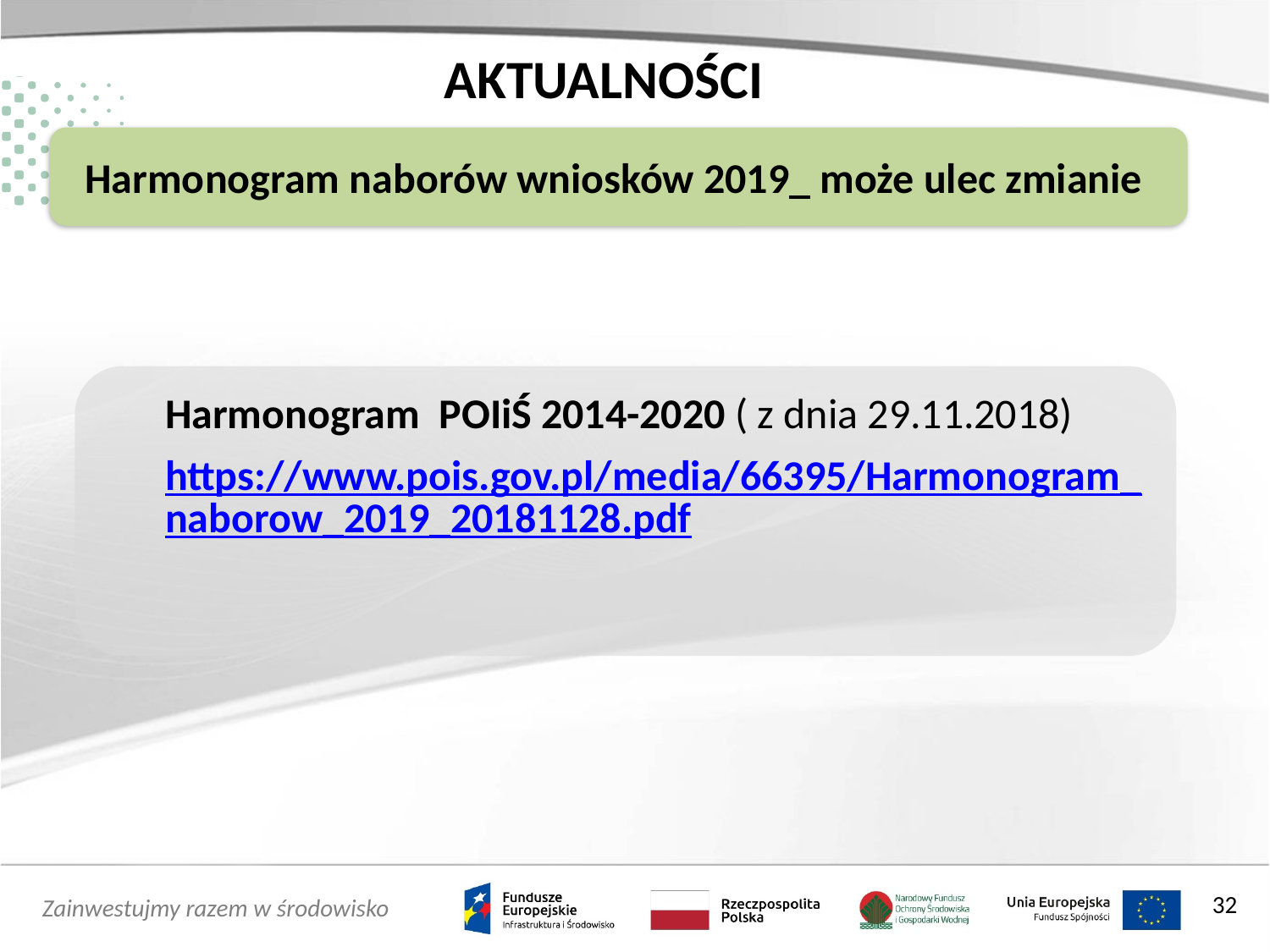

32
# AKTUALNOŚCI
Harmonogram naborów wniosków 2019_ może ulec zmianie
Harmonogram  POIiŚ 2014-2020 ( z dnia 29.11.2018)
https://www.pois.gov.pl/media/66395/Harmonogram_naborow_2019_20181128.pdf